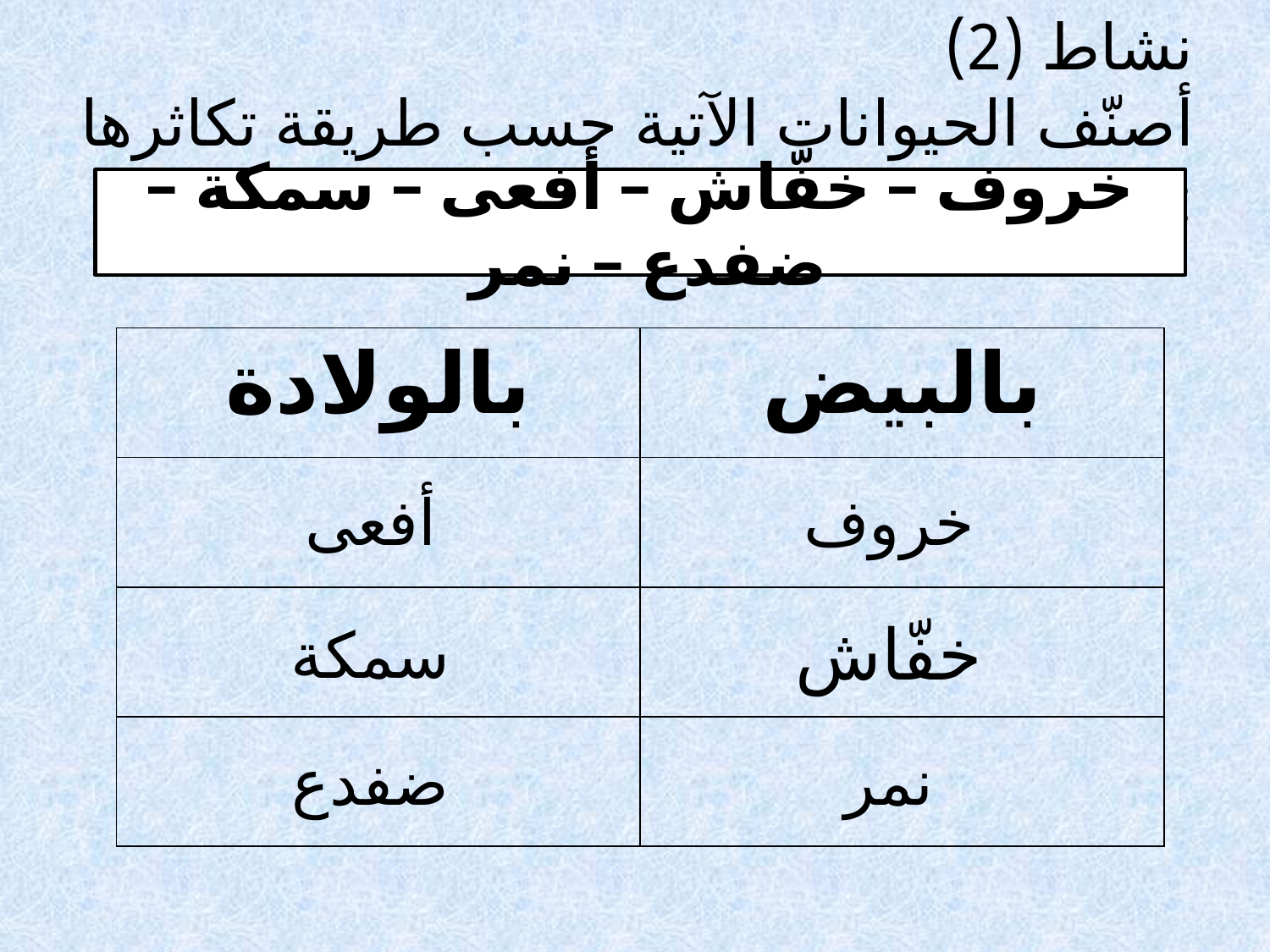

# نشاط (2) أصنّف الحيوانات الآتية حسب طريقة تكاثرها :
خروف – خفّاش – أفعى – سمكة – ضفدع – نمر
| بالولادة | بالبيض |
| --- | --- |
|  |  |
|  |  |
|  |  |
أفعى
خروف
خفّاش
سمكة
ضفدع
نمر